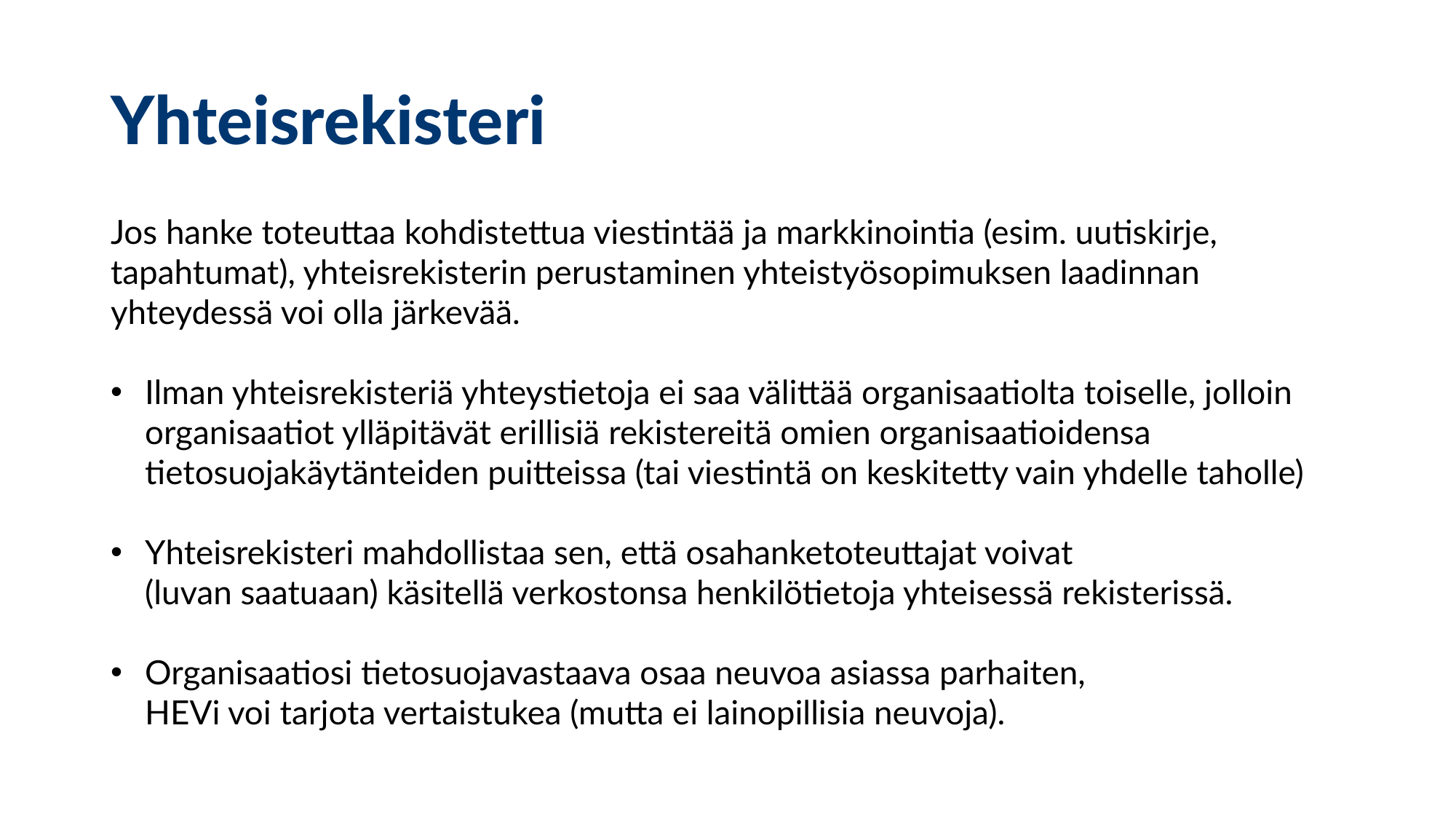

# Yhteisrekisteri
Jos hanke toteuttaa kohdistettua viestintää ja markkinointia (esim. uutiskirje, tapahtumat), yhteisrekisterin perustaminen yhteistyösopimuksen laadinnan yhteydessä voi olla järkevää.
Ilman yhteisrekisteriä yhteystietoja ei saa välittää organisaatiolta toiselle, jolloin organisaatiot ylläpitävät erillisiä rekistereitä omien organisaatioidensa tietosuojakäytänteiden puitteissa (tai viestintä on keskitetty vain yhdelle taholle)

Yhteisrekisteri mahdollistaa sen, että osahanketoteuttajat voivat
(luvan saatuaan) käsitellä verkostonsa henkilötietoja yhteisessä rekisterissä.

Organisaatiosi tietosuojavastaava osaa neuvoa asiassa parhaiten,
HEVi voi tarjota vertaistukea (mutta ei lainopillisia neuvoja).